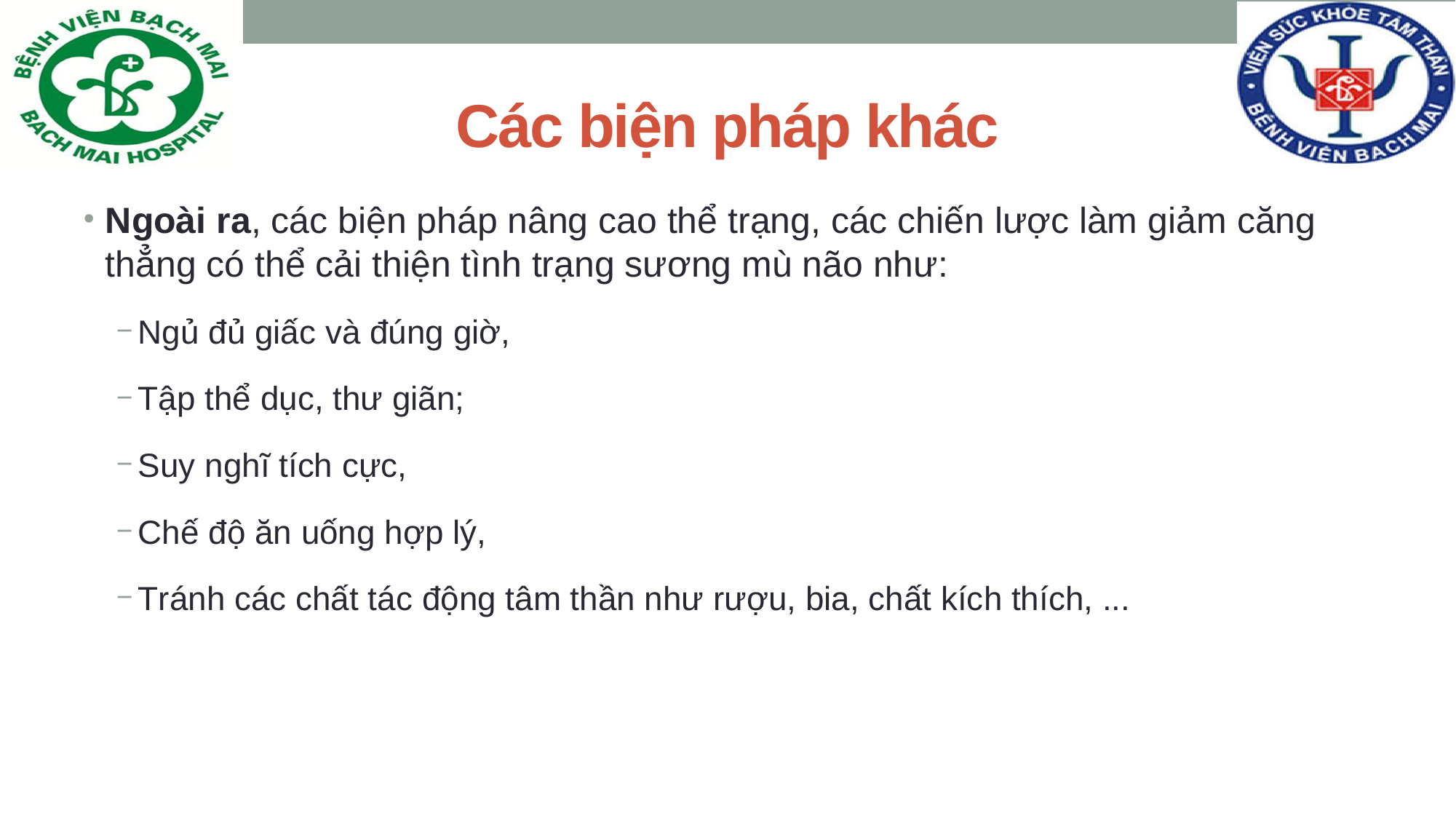

# Các biện pháp khác
Ngoài ra, các biện pháp nâng cao thể trạng, các chiến lược làm giảm căng thẳng có thể cải thiện tình trạng sương mù não như:
Ngủ đủ giấc và đúng giờ,
Tập thể dục, thư giãn;
Suy nghĩ tích cực,
Chế độ ăn uống hợp lý,
Tránh các chất tác động tâm thần như rượu, bia, chất kích thích, ...